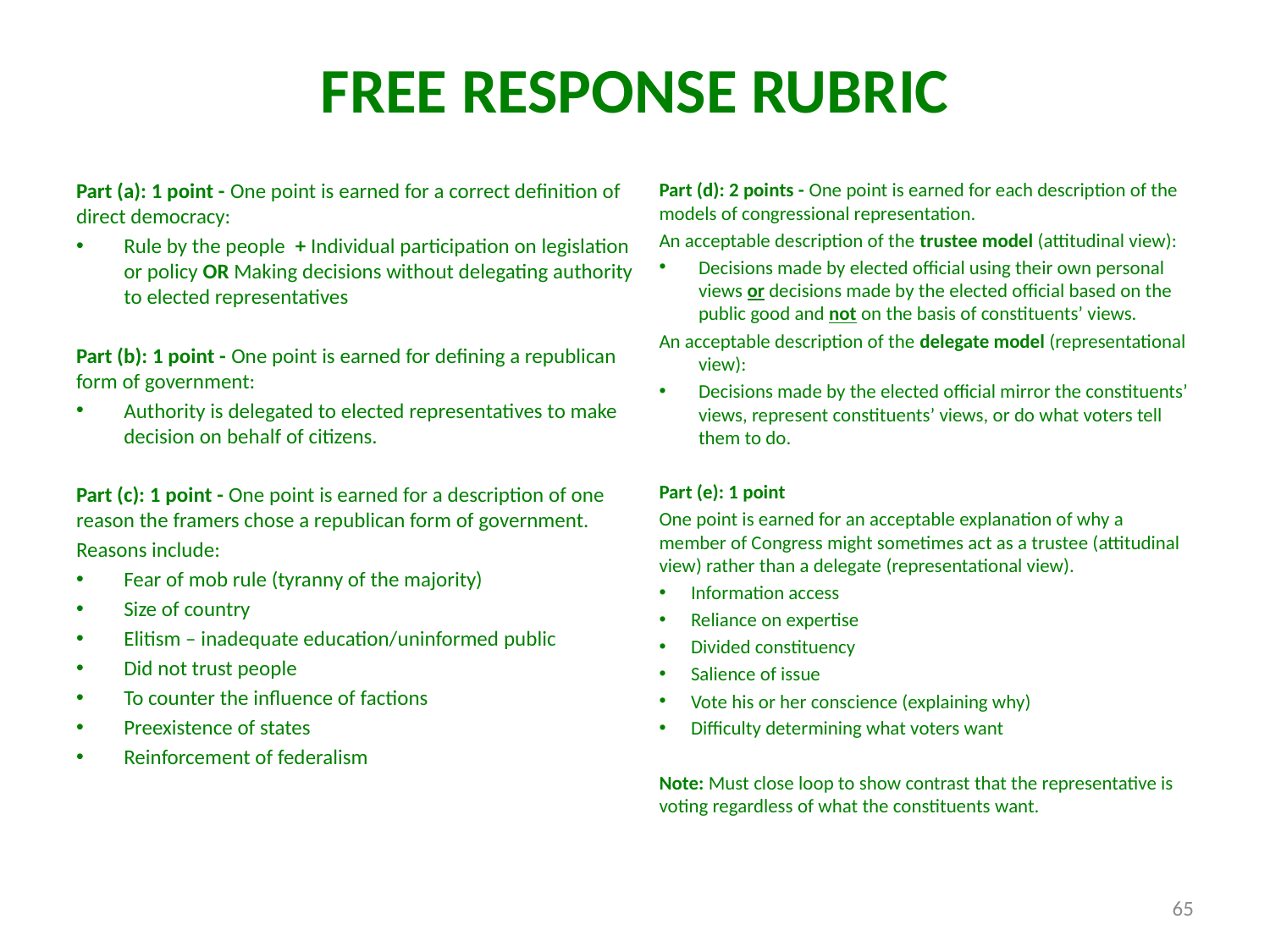

# FREE RESPONSE RUBRIC
Part (a): 1 point - One point is earned for a correct definition of direct democracy:
Rule by the people  + Individual participation on legislation or policy OR Making decisions without delegating authority to elected representatives

Part (b): 1 point - One point is earned for defining a republican form of government:
Authority is delegated to elected representatives to make decision on behalf of citizens.

Part (c): 1 point - One point is earned for a description of one reason the framers chose a republican form of government.
Reasons include:
Fear of mob rule (tyranny of the majority)
Size of country
Elitism – inadequate education/uninformed public
Did not trust people
To counter the influence of factions
Preexistence of states
Reinforcement of federalism

Part (d): 2 points - One point is earned for each description of the models of congressional representation.
An acceptable description of the trustee model (attitudinal view):
Decisions made by elected official using their own personal views or decisions made by the elected official based on the public good and not on the basis of constituents’ views.
An acceptable description of the delegate model (representational view):
Decisions made by the elected official mirror the constituents’ views, represent constituents’ views, or do what voters tell them to do.

Part (e): 1 point
One point is earned for an acceptable explanation of why a member of Congress might sometimes act as a trustee (attitudinal view) rather than a delegate (representational view).
Information access
Reliance on expertise
Divided constituency
Salience of issue
Vote his or her conscience (explaining why)
Difficulty determining what voters want

Note: Must close loop to show contrast that the representative is voting regardless of what the constituents want.

65